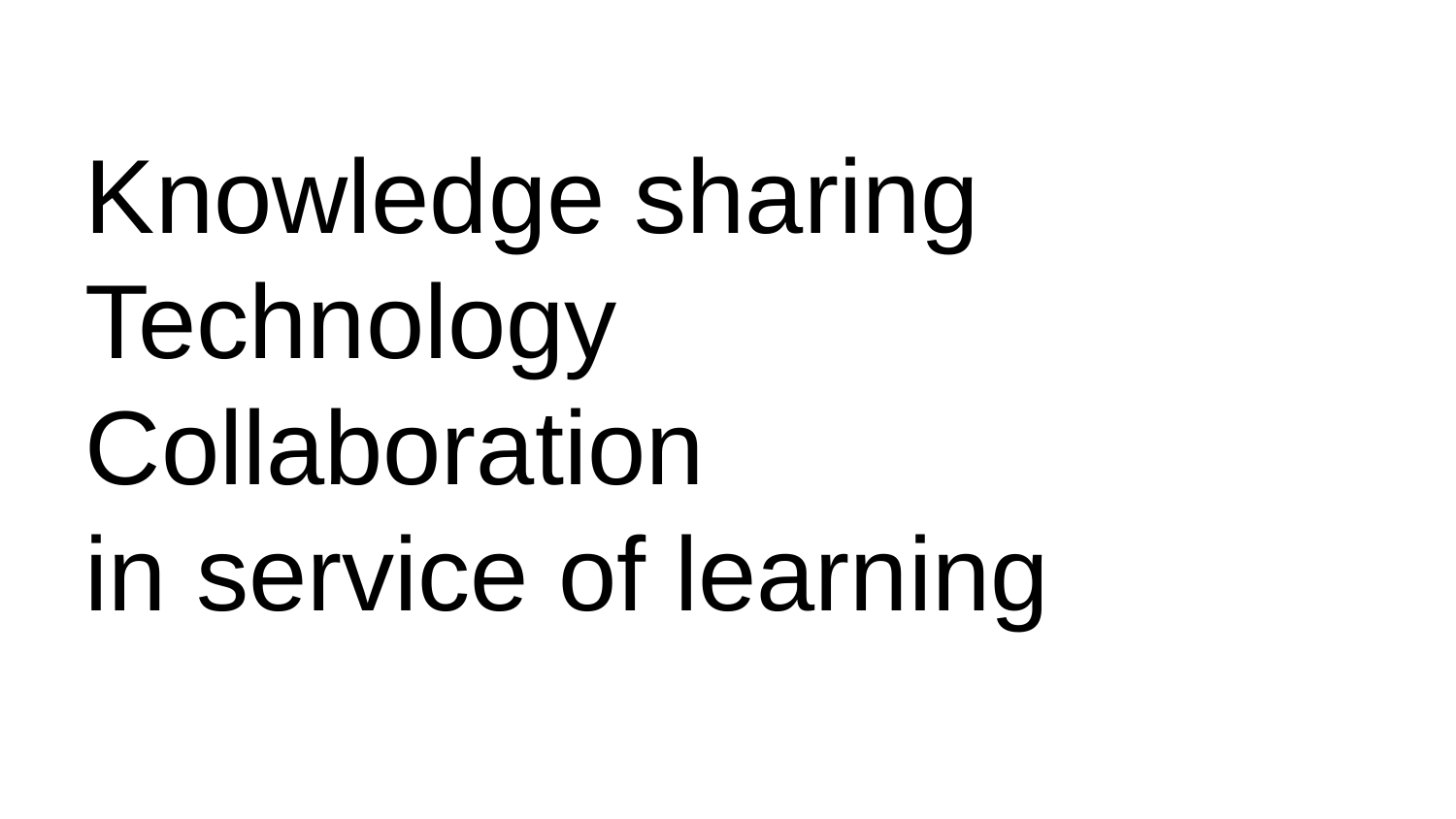

# Knowledge sharing
Technology
Collaboration
in service of learning